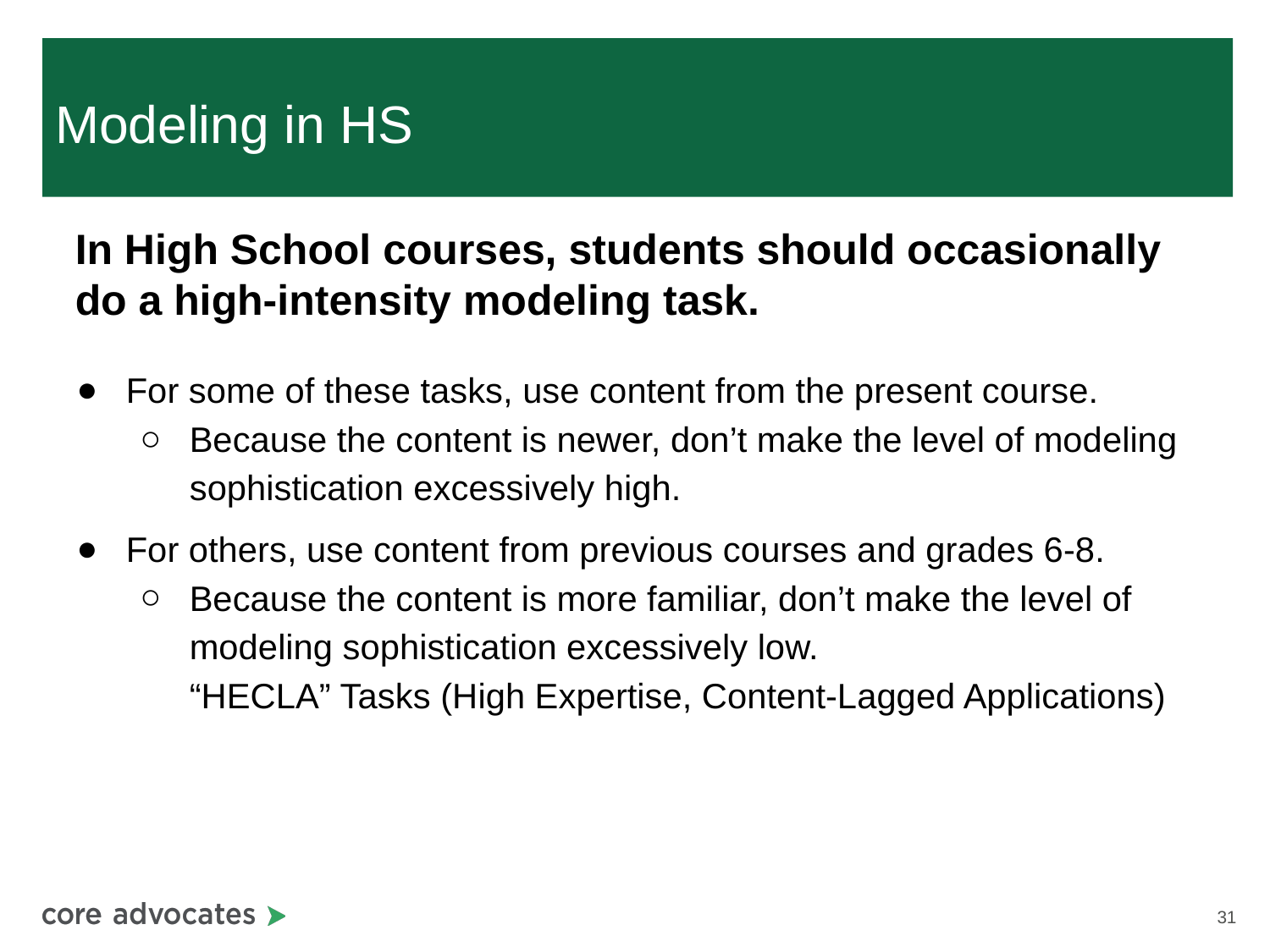

# Modeling in HS
In High School courses, students should occasionally do a high-intensity modeling task.

For some of these tasks, use content from the present course.
Because the content is newer, don’t make the level of modeling sophistication excessively high.
For others, use content from previous courses and grades 6-8.
Because the content is more familiar, don’t make the level of modeling sophistication excessively low.
“HECLA” Tasks (High Expertise, Content-Lagged Applications)